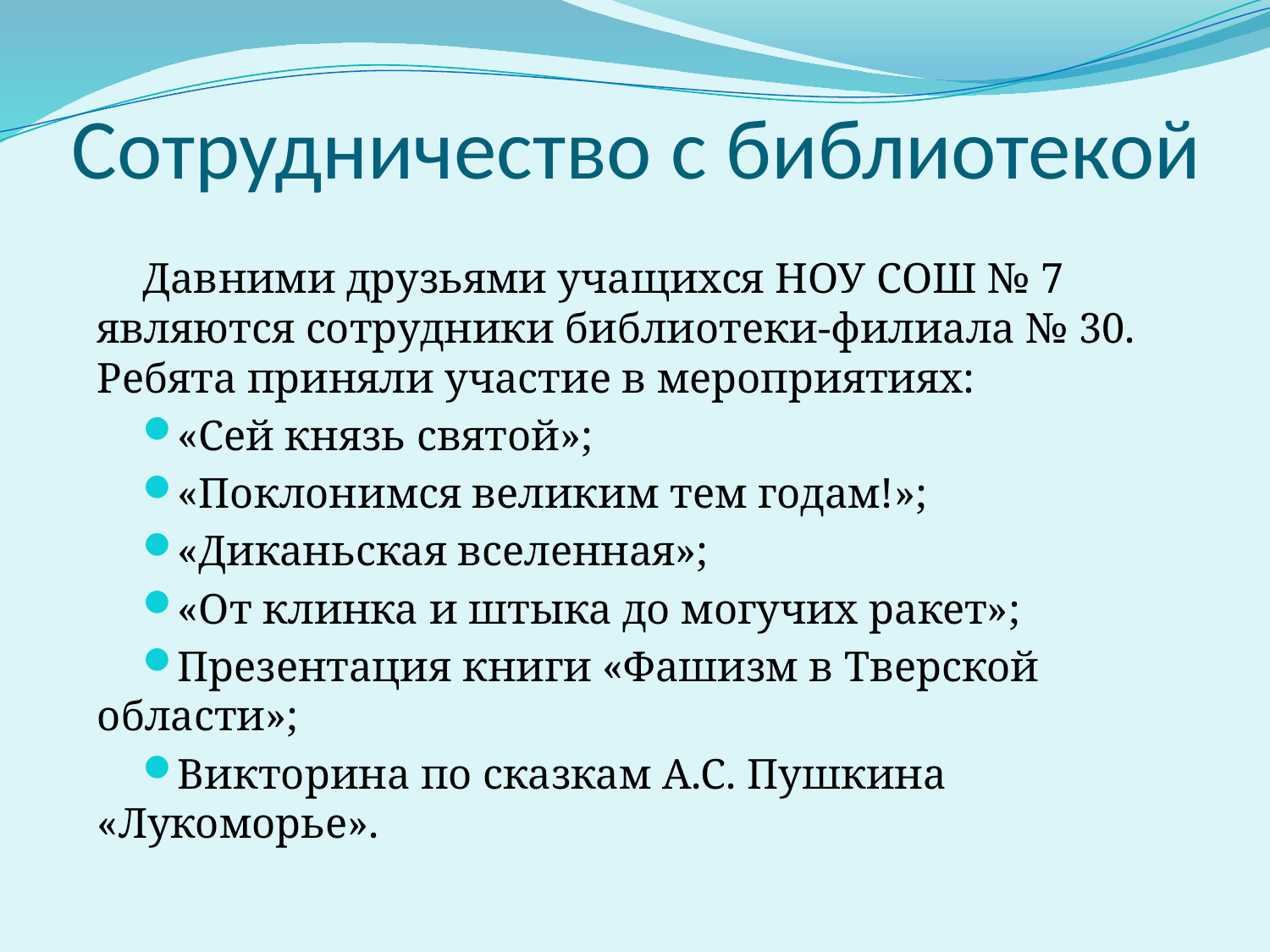

# Сотрудничество с библиотекой
Давними друзьями учащихся НОУ СОШ № 7 являются сотрудники библиотеки-филиала № 30. Ребята приняли участие в мероприятиях:
«Сей князь святой»;
«Поклонимся великим тем годам!»;
«Диканьская вселенная»;
«От клинка и штыка до могучих ракет»;
Презентация книги «Фашизм в Тверской области»;
Викторина по сказкам А.С. Пушкина «Лукоморье».